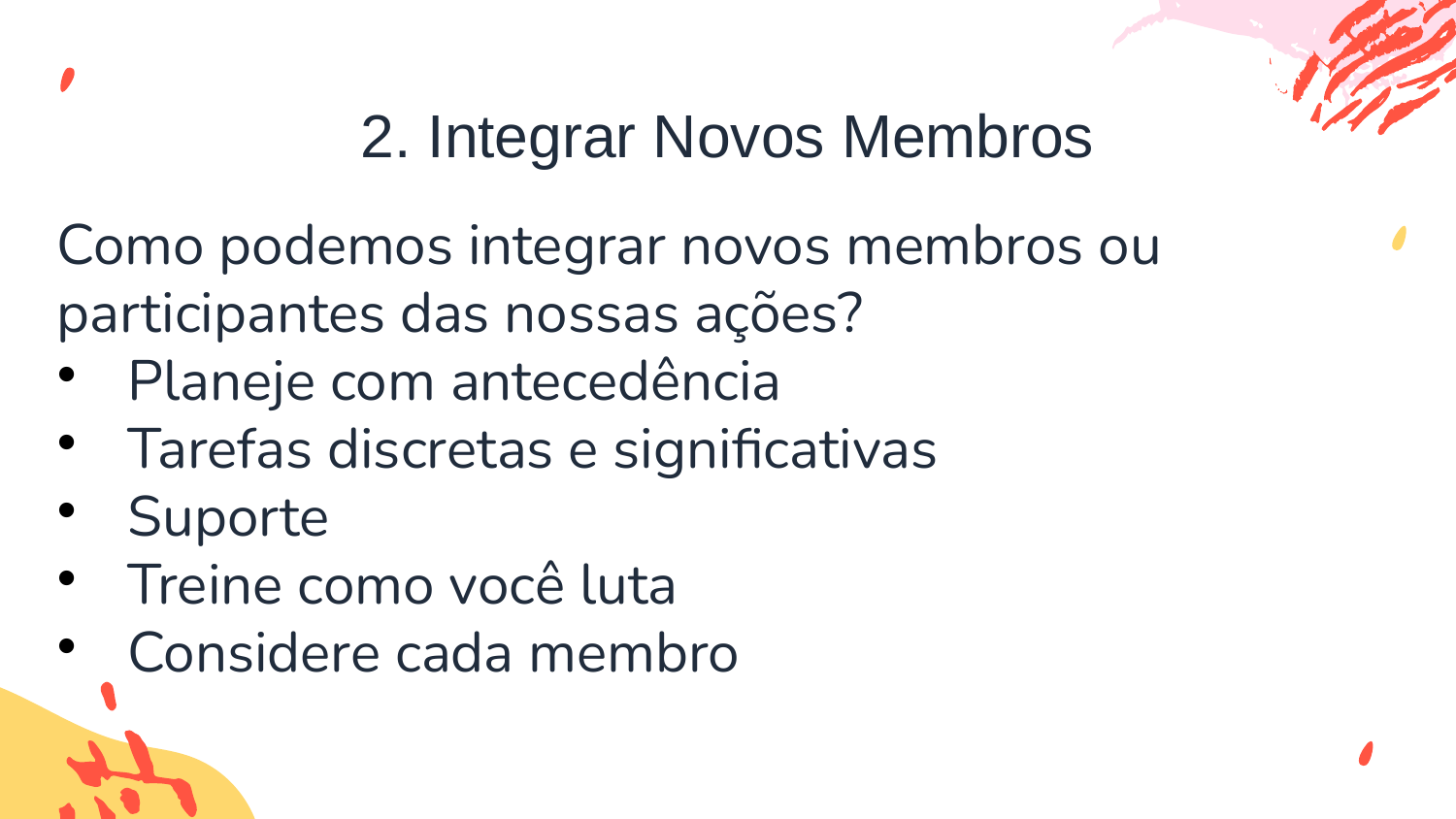

# 2. Integrar Novos Membros
Como podemos integrar novos membros ou participantes das nossas ações?
Planeje com antecedência
Tarefas discretas e significativas
Suporte
Treine como você luta
Considere cada membro